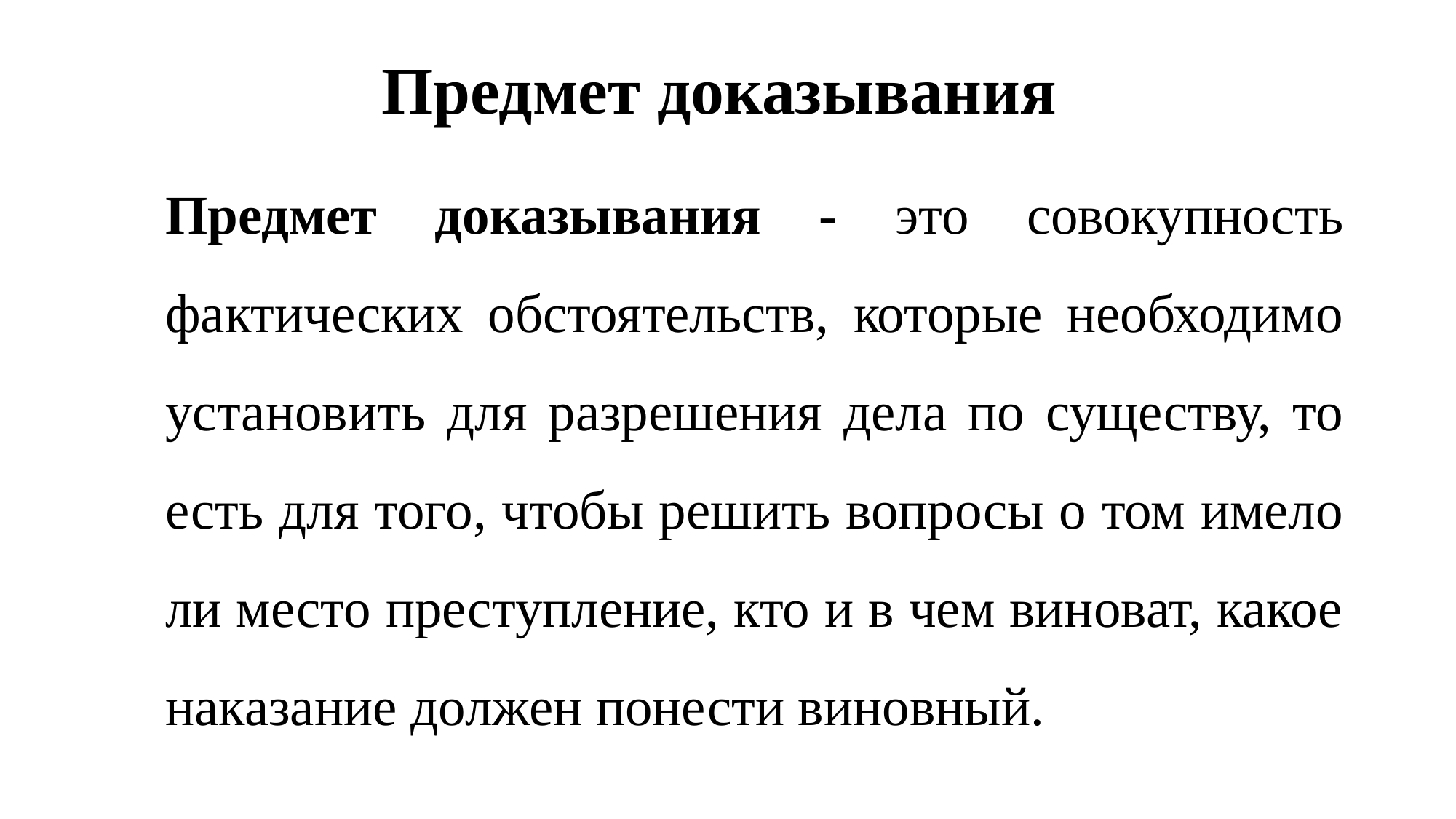

# Предмет доказывания
Предмет доказывания - это совокупность фактических обстоятельств, которые необходимо установить для разрешения дела по существу, то есть для того, чтобы решить вопросы о том имело ли место преступление, кто и в чем виноват, какое наказание должен понести виновный.